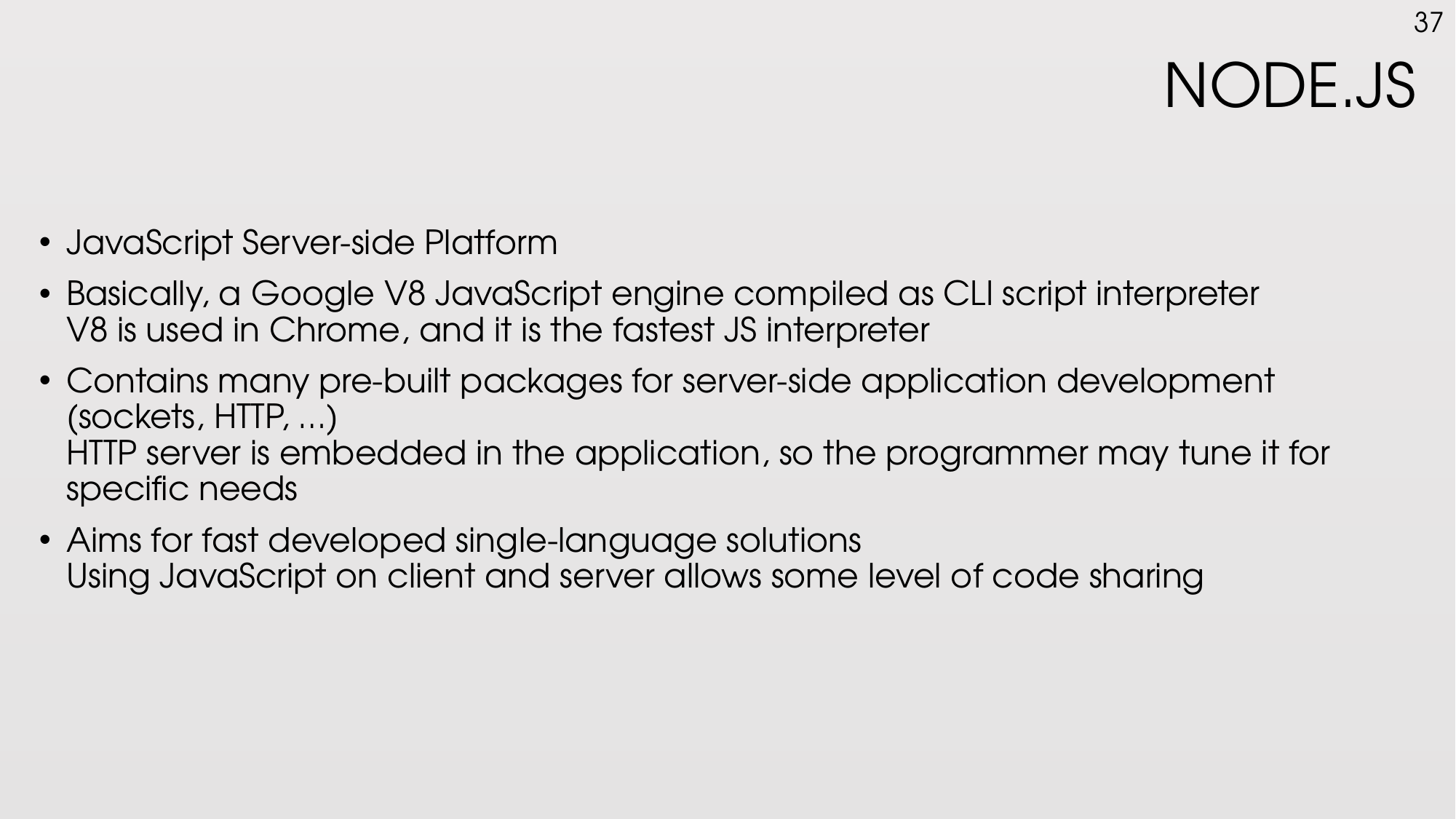

37
# Node.js
JavaScript Server-side Platform
Basically, a Google V8 JavaScript engine compiled as CLI script interpreter
V8 is used in Chrome, and it is the fastest JS interpreter
Contains many pre-built packages for server-side application development (sockets, HTTP, …)
HTTP server is embedded in the application, so the programmer may tune it for specific needs
Aims for fast developed single-language solutions
Using JavaScript on client and server allows some level of code sharing